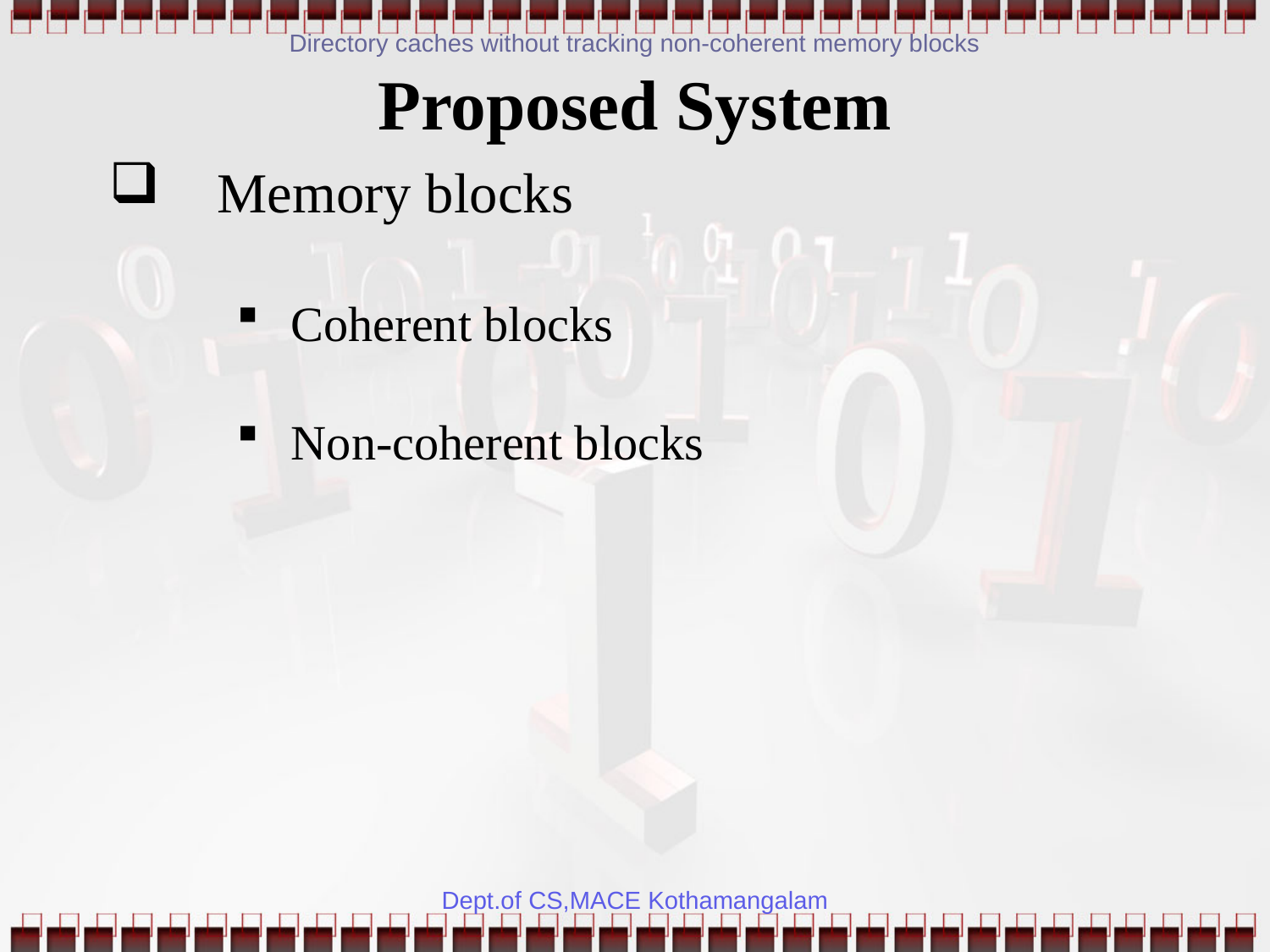

Directory caches without tracking non-coherent memory blocks
Proposed System

    Memory blocks

  Coherent blocks

  Non-coherent blocks

Dept.of CS,MACE Kothamangalam